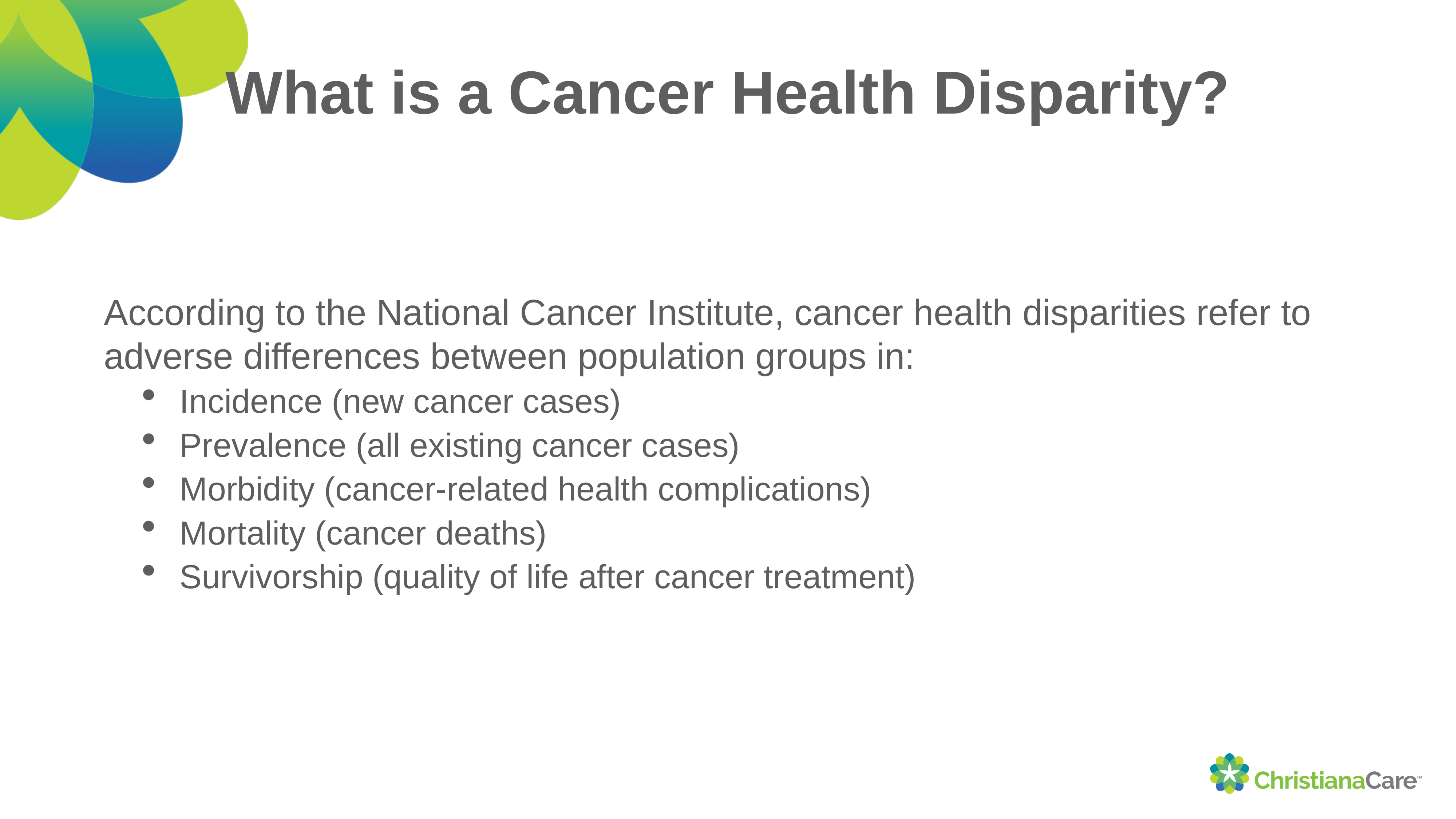

# What is a Cancer Health Disparity?
According to the National Cancer Institute, cancer health disparities refer to adverse differences between population groups in:
Incidence (new cancer cases)
Prevalence (all existing cancer cases)
Morbidity (cancer-related health complications)
Mortality (cancer deaths)
Survivorship (quality of life after cancer treatment)